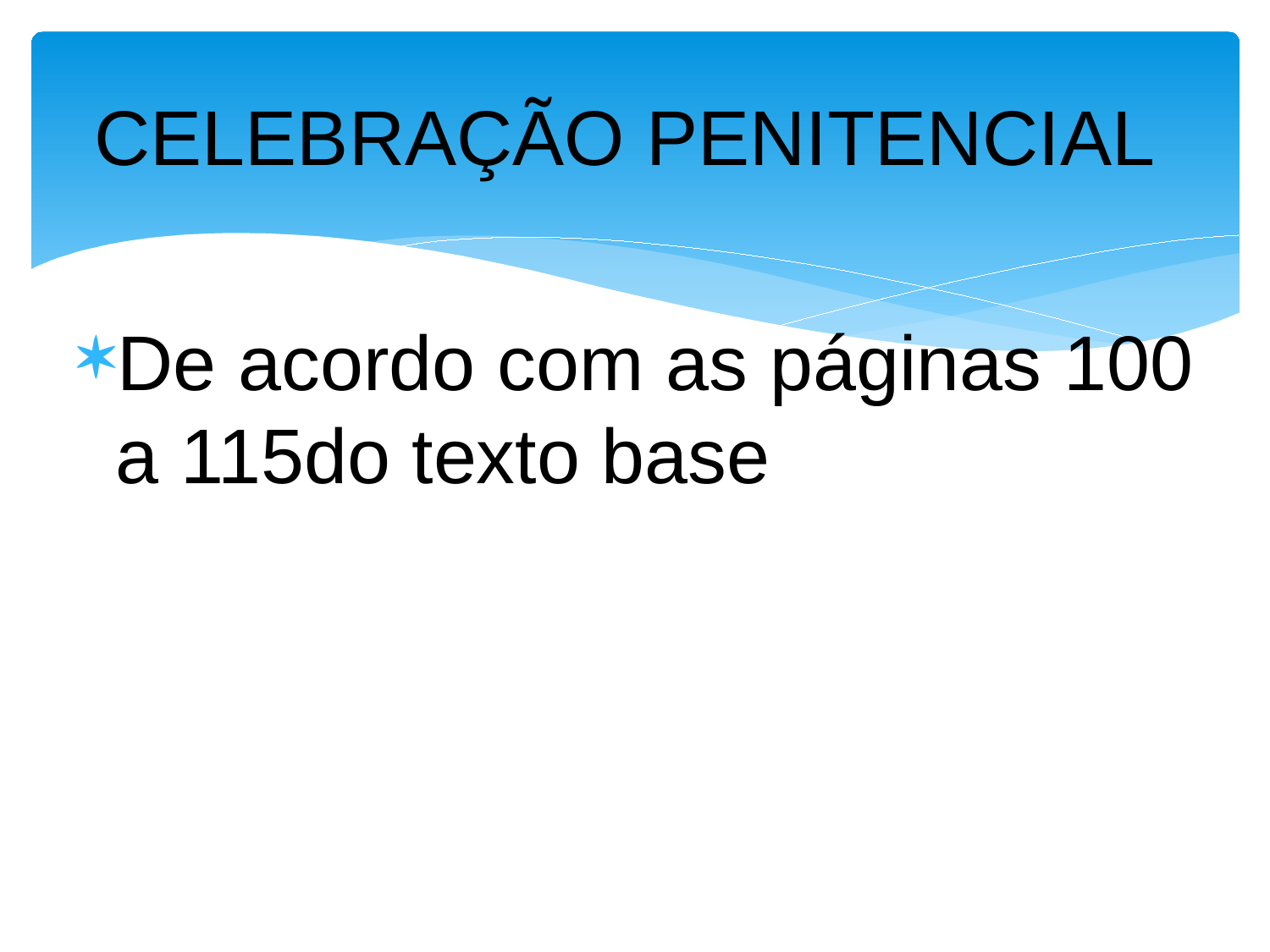

# CELEBRAÇÃO PENITENCIAL
De acordo com as páginas 100 a 115do texto base